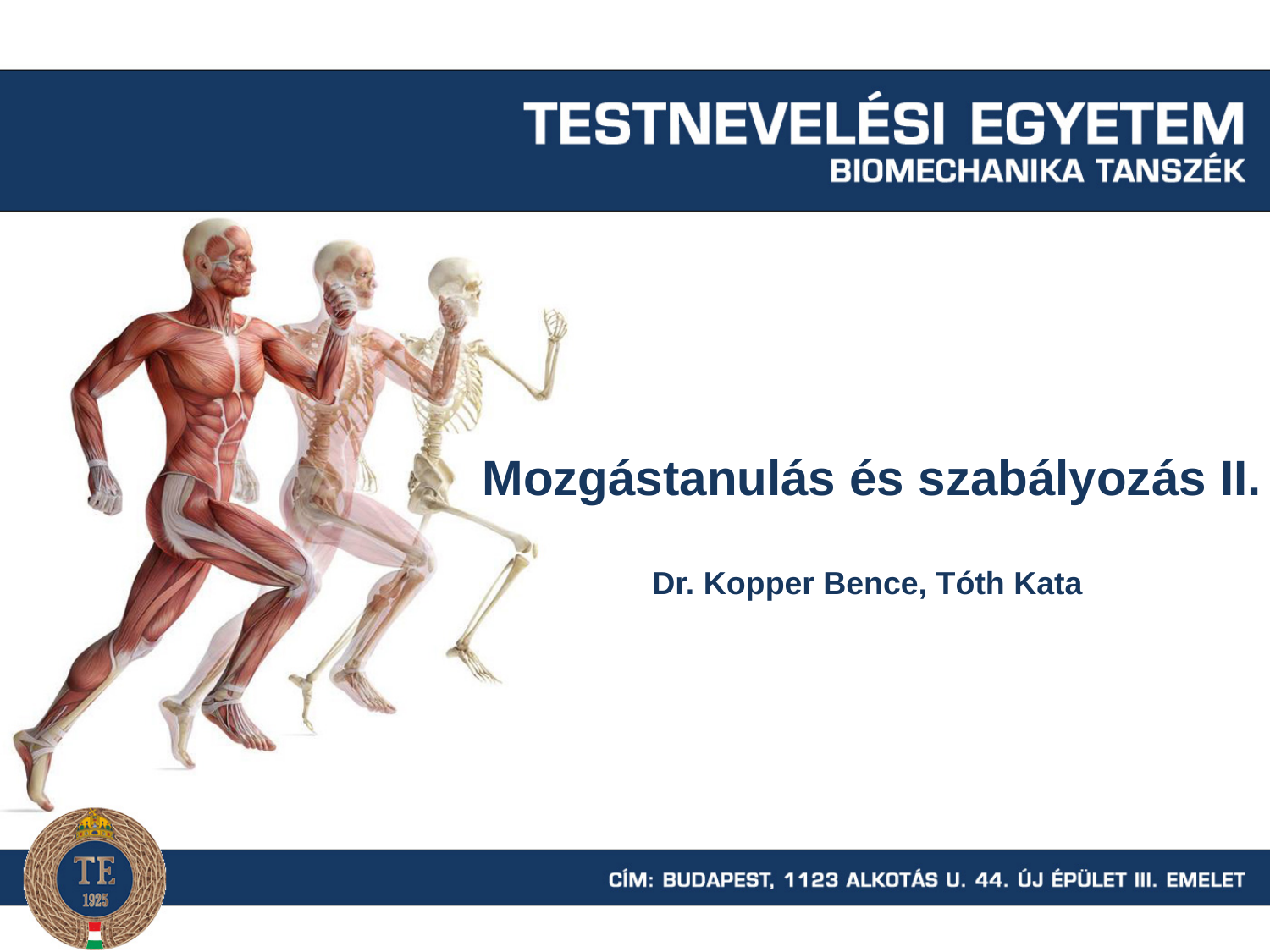

# Mozgástanulás és szabályozás II.
Dr. Kopper Bence, Tóth Kata